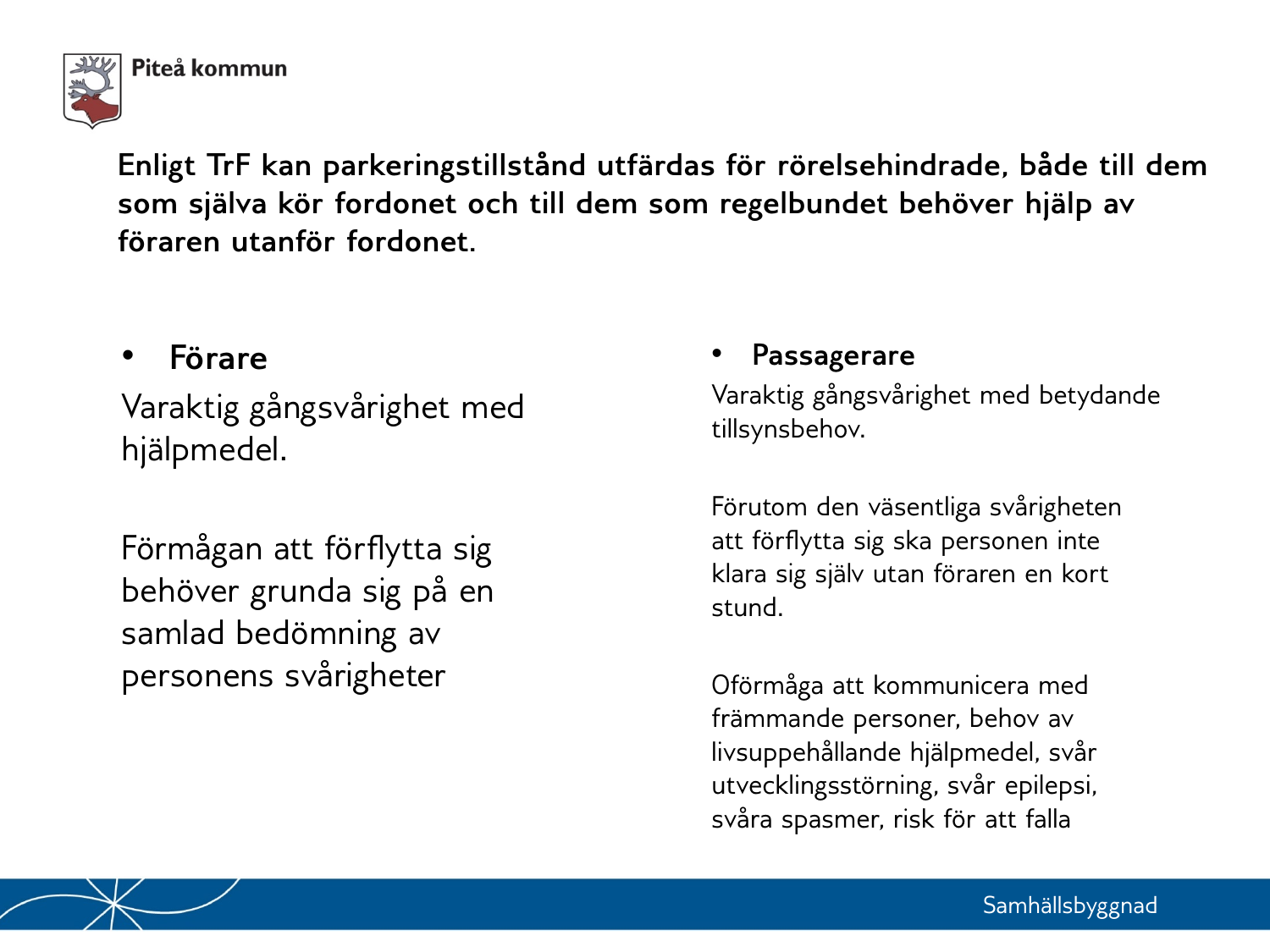

# Enligt TrF kan parkeringstillstånd utfärdas för rörelsehindrade, både till dem som själva kör fordonet och till dem som regelbundet behöver hjälp av föraren utanför fordonet.
Förare
Varaktig gångsvårighet med hjälpmedel.

Förmågan att förflytta sig behöver grunda sig på en samlad bedömning av personens svårigheter

Passagerare
Varaktig gångsvårighet med betydande tillsynsbehov.

Förutom den väsentliga svårigheten att förflytta sig ska personen inte klara sig själv utan föraren en kort stund.

Oförmåga att kommunicera med främmande personer, behov av livsuppehållande hjälpmedel, svår utvecklingsstörning, svår epilepsi, svåra spasmer, risk för att falla